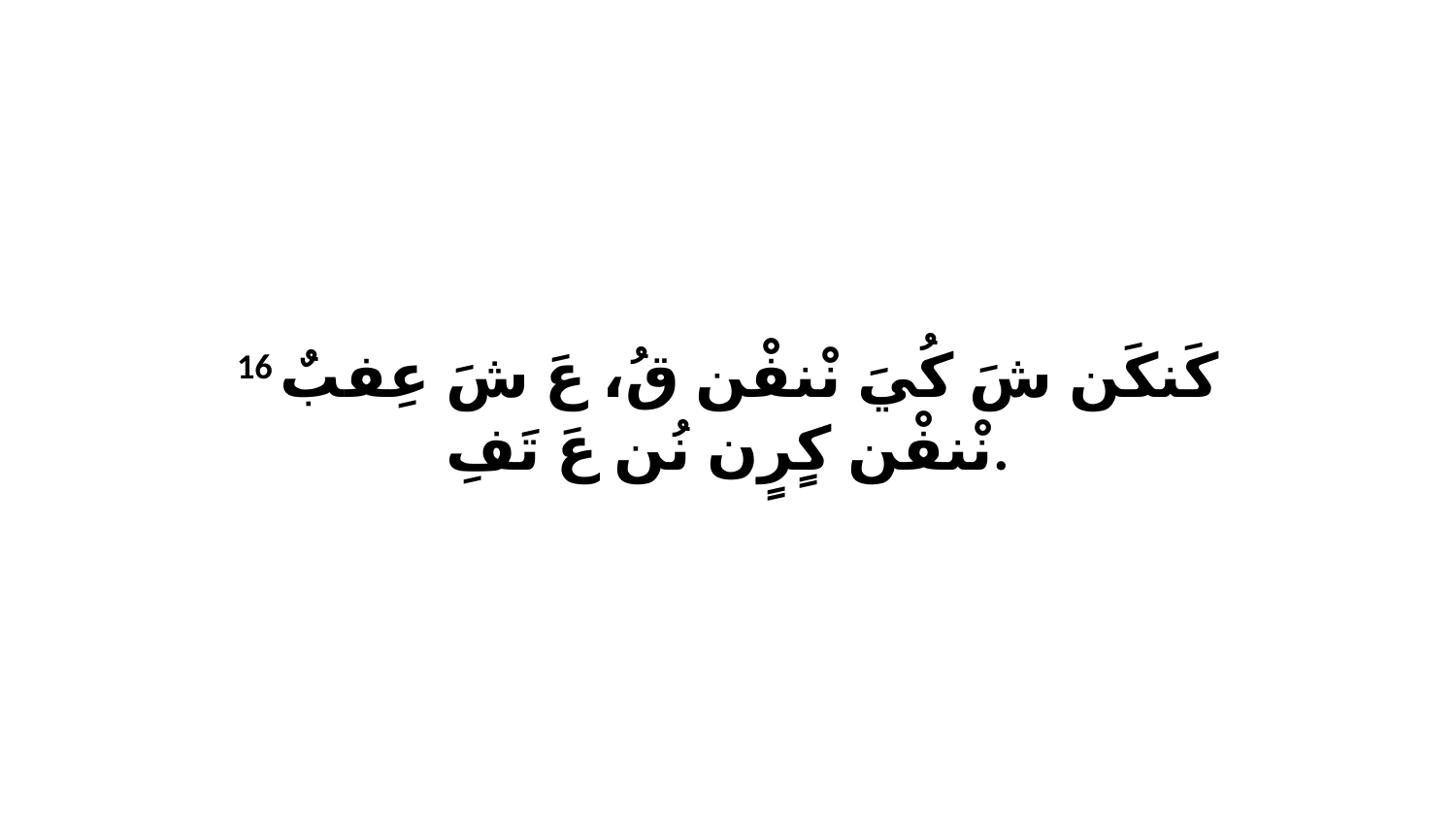

16 كَنكَن شَ كُيَ نْنفْن قُ، عَ شَ عِفبٌ نْنفْن كٍرٍن نُن عَ تَفِ.